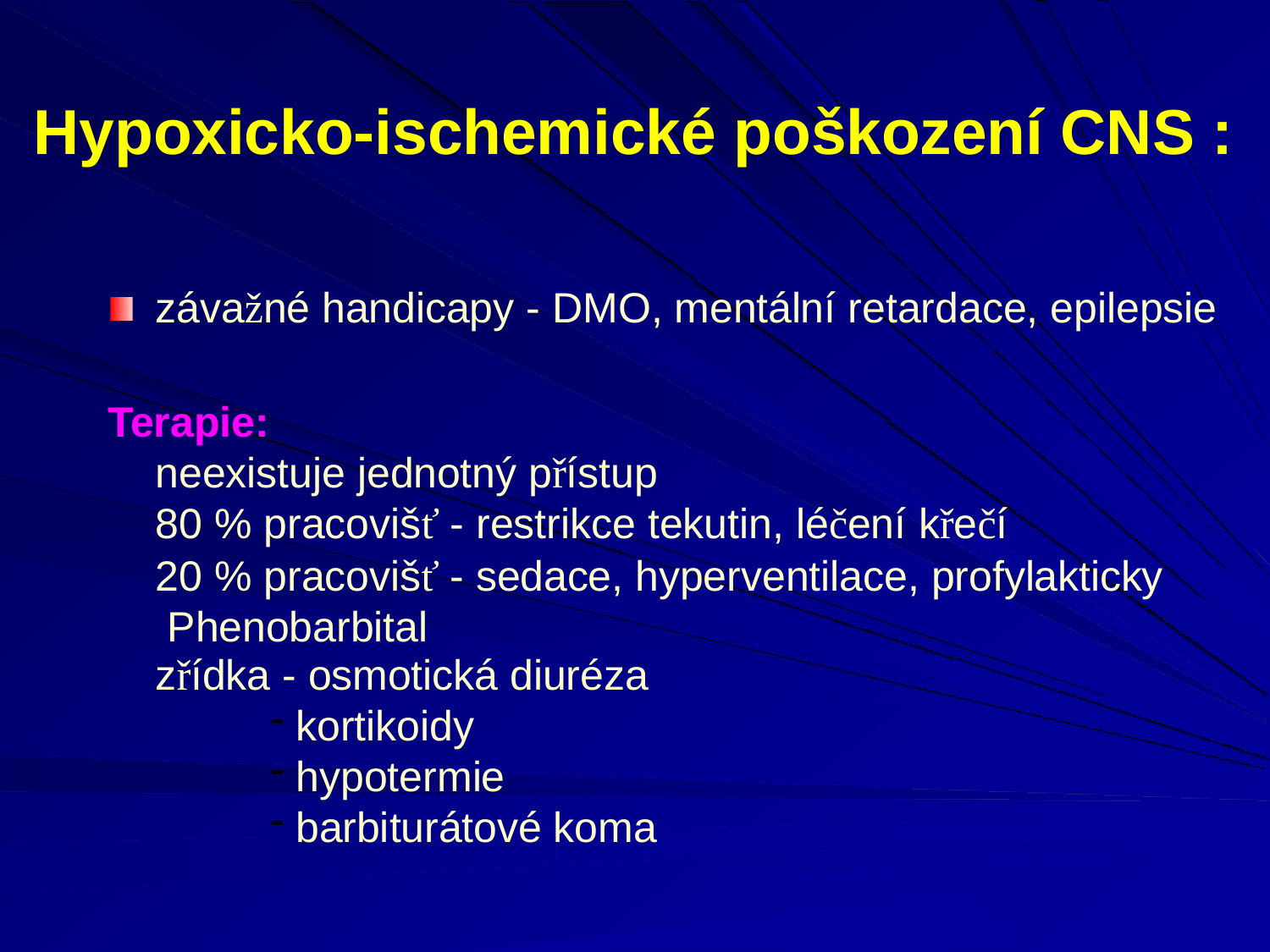

# Hypoxicko-ischemické poškození CNS :

závažné handicapy - DMO, mentální retardace, epilepsie

Terapie:
neexistuje jednotný přístup
80 % pracovišť - restrikce tekutin, léčení křečí
20 % pracovišť - sedace, hyperventilace, profylakticky  Phenobarbital
zřídka - osmotická diuréza
kortikoidy
hypotermie
barbiturátové koma